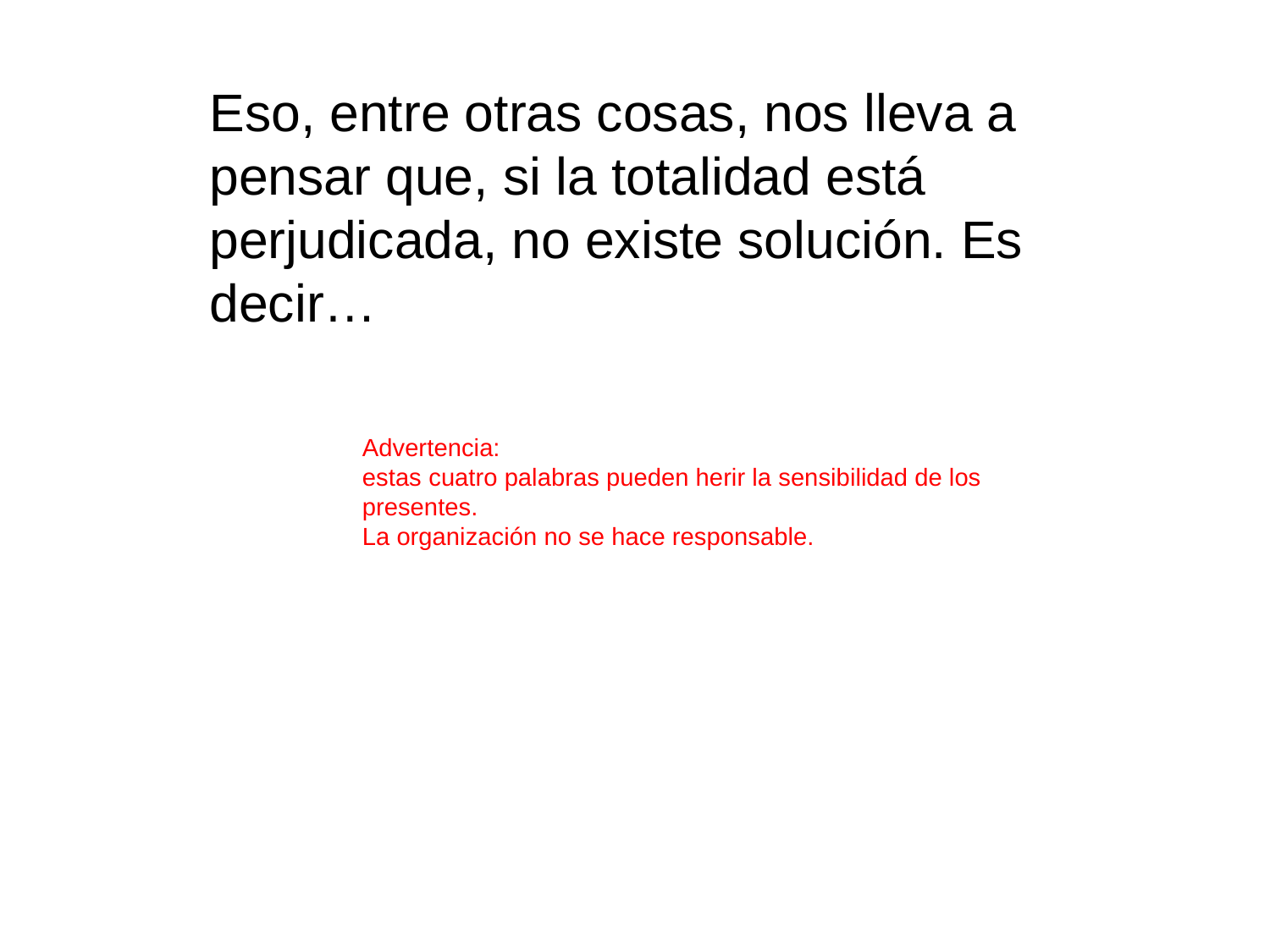

Eso, entre otras cosas, nos lleva a pensar que, si la totalidad está perjudicada, no existe solución. Es decir…

Advertencia:
estas cuatro palabras pueden herir la sensibilidad de los presentes.
La organización no se hace responsable.